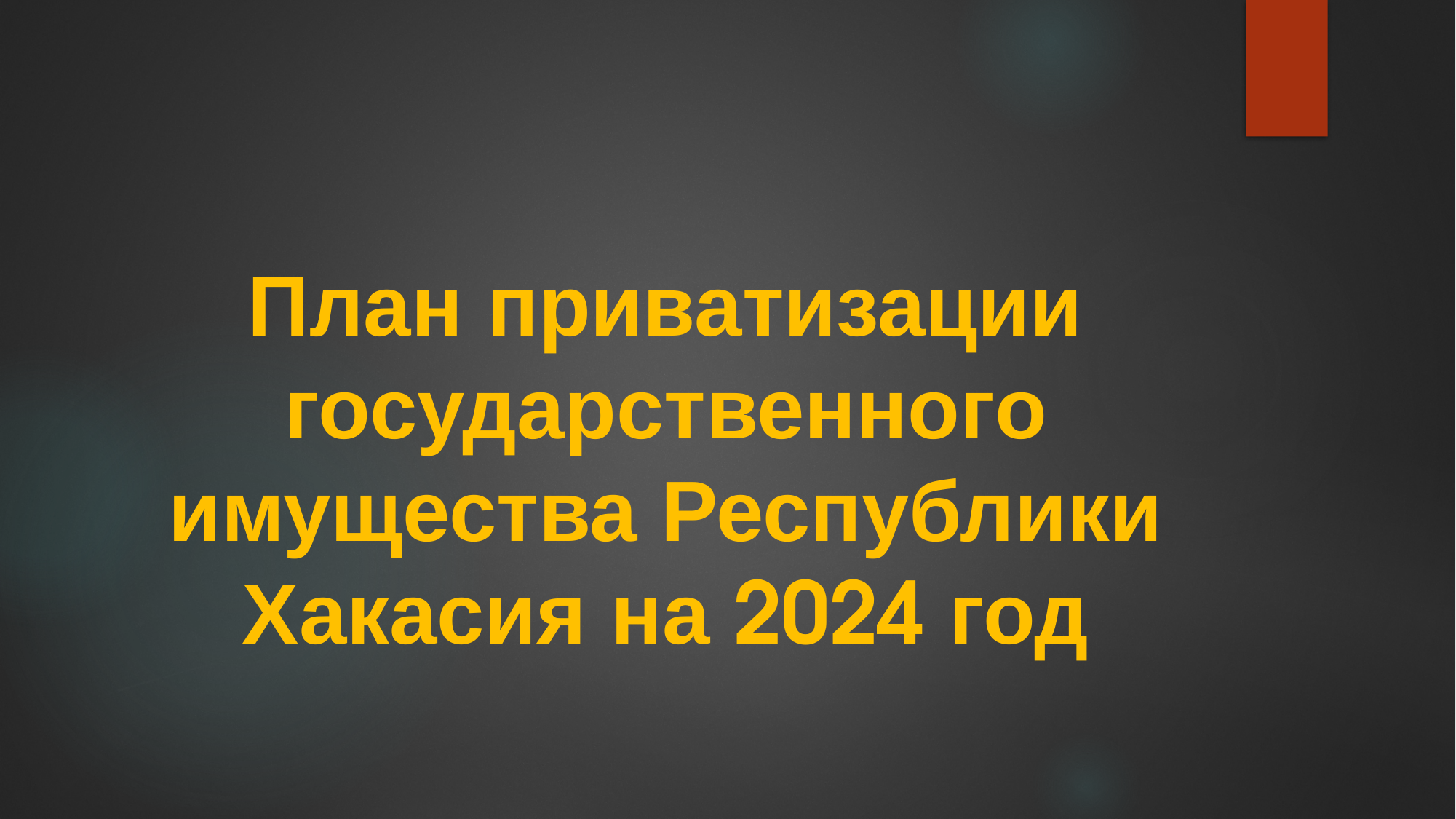

#
План приватизации государственного имущества Республики Хакасия на 2024 год